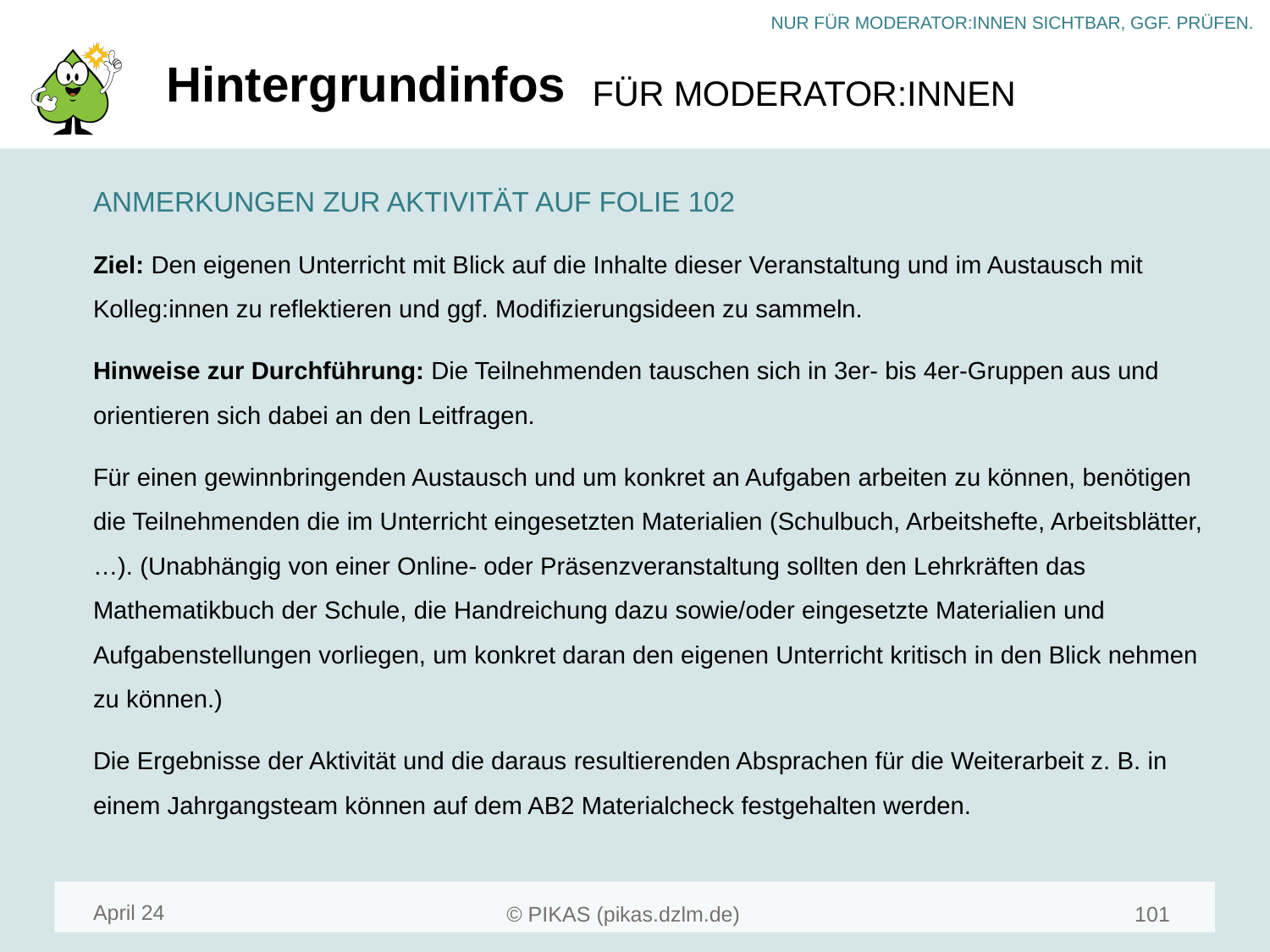

# Hintergrundinfos
ANMERKUNGEN ZUR AKTIVITÄT AUF FOLIE 102
Ziel: Den eigenen Unterricht mit Blick auf die Inhalte dieser Veranstaltung und im Austausch mit Kolleg:innen zu reflektieren und ggf. Modifizierungsideen zu sammeln.
Hinweise zur Durchführung: Die Teilnehmenden tauschen sich in 3er- bis 4er-Gruppen aus und orientieren sich dabei an den Leitfragen.
Für einen gewinnbringenden Austausch und um konkret an Aufgaben arbeiten zu können, benötigen die Teilnehmenden die im Unterricht eingesetzten Materialien (Schulbuch, Arbeitshefte, Arbeitsblätter, …). (Unabhängig von einer Online- oder Präsenzveranstaltung sollten den Lehrkräften das Mathematikbuch der Schule, die Handreichung dazu sowie/oder eingesetzte Materialien und Aufgabenstellungen vorliegen, um konkret daran den eigenen Unterricht kritisch in den Blick nehmen zu können.)
Die Ergebnisse der Aktivität und die daraus resultierenden Absprachen für die Weiterarbeit z. B. in einem Jahrgangsteam können auf dem AB2 Materialcheck festgehalten werden.

April 24
101